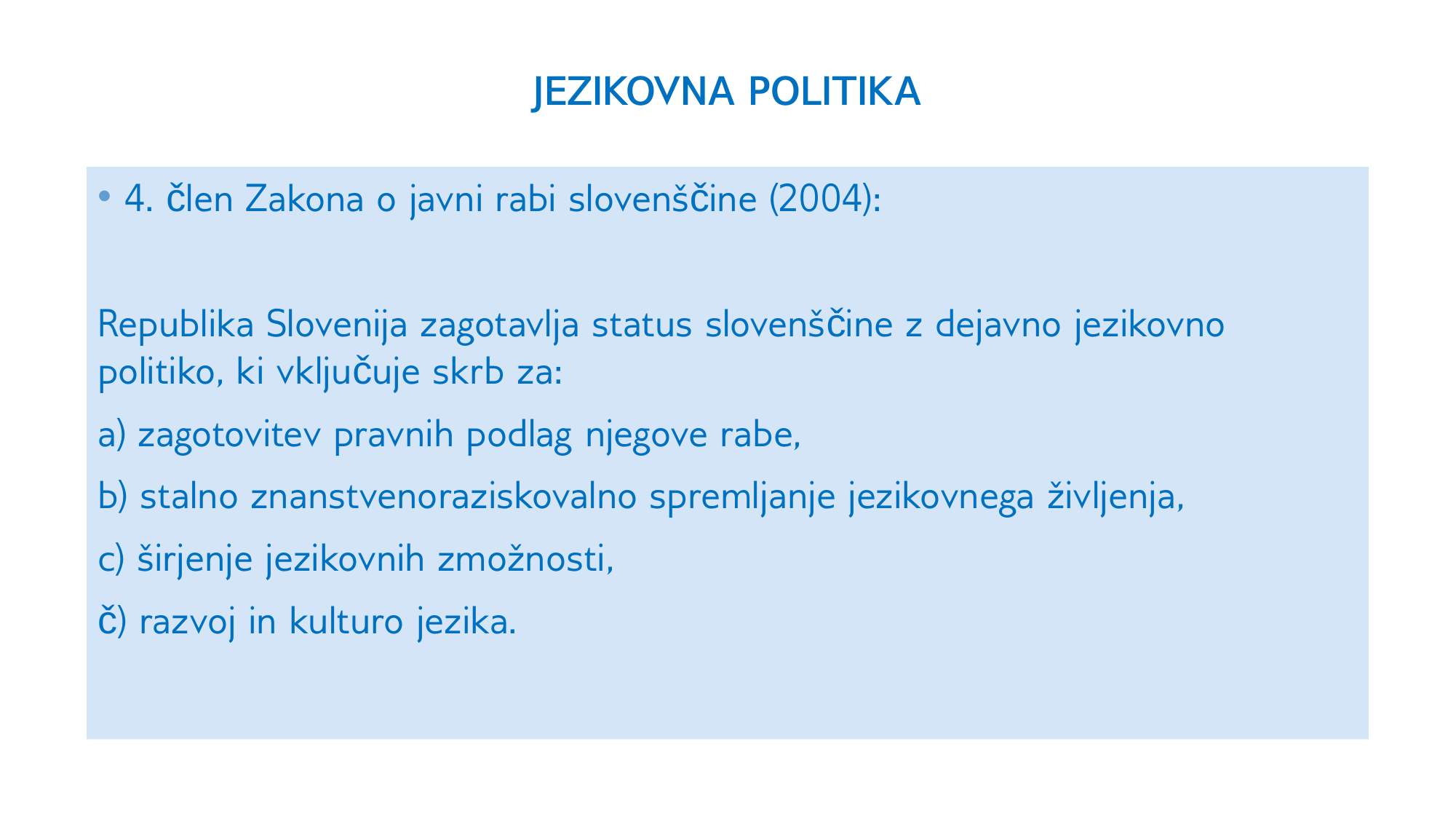

# JEZIKOVNA POLITIKA
4. člen Zakona o javni rabi slovenščine (2004):

Republika Slovenija zagotavlja status slovenščine z dejavno jezikovno politiko, ki vključuje skrb za:
a) zagotovitev pravnih podlag njegove rabe,
b) stalno znanstvenoraziskovalno spremljanje jezikovnega življenja,
c) širjenje jezikovnih zmožnosti,
č) razvoj in kulturo jezika.